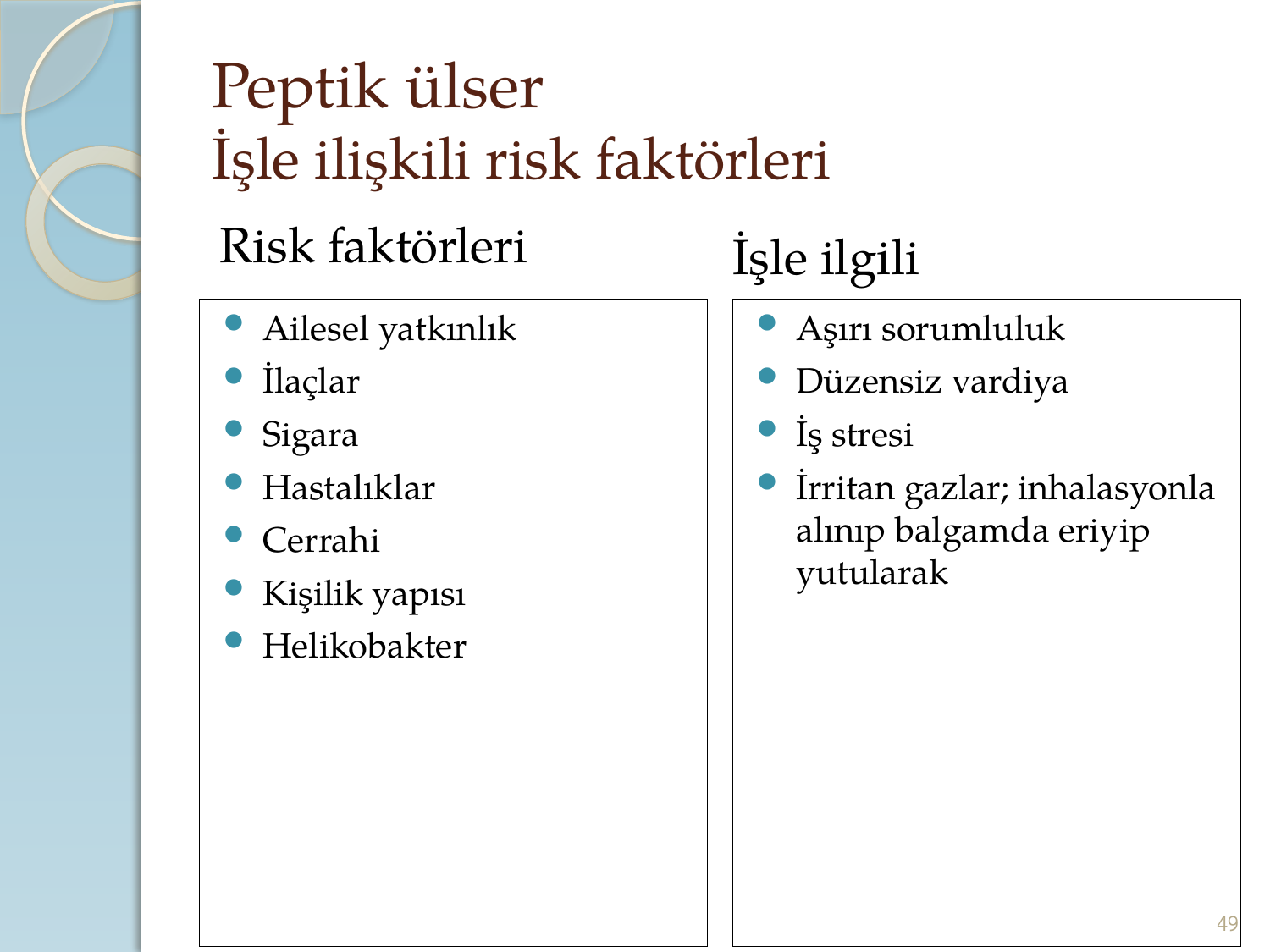

# Peptik ülser İşle ilişkili risk faktörleri
Risk faktörleri
İşle ilgili
Ailesel yatkınlık
İlaçlar
Sigara
Hastalıklar
Cerrahi
Kişilik yapısı
Helikobakter
Aşırı sorumluluk
Düzensiz vardiya
İş stresi
İrritan gazlar; inhalasyonla alınıp balgamda eriyip yutularak
49